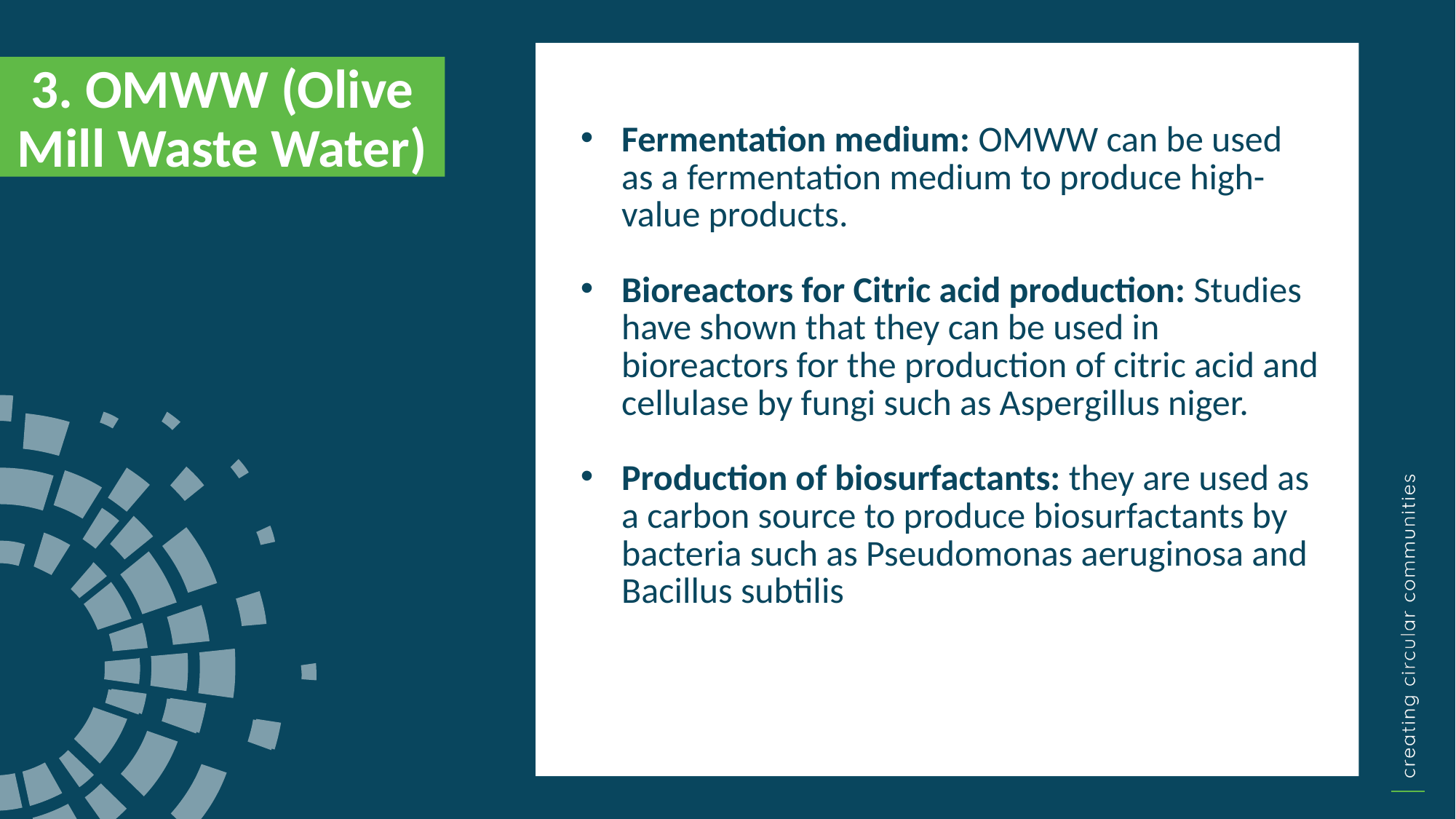

3. OMWW (Olive Mill Waste Water)

Fermentation medium: OMWW can be used as a fermentation medium to produce high-value products.

Bioreactors for Citric acid production: Studies have shown that they can be used in bioreactors for the production of citric acid and cellulase by fungi such as Aspergillus niger.

Production of biosurfactants: they are used as a carbon source to produce biosurfactants by bacteria such as Pseudomonas aeruginosa and Bacillus subtilis